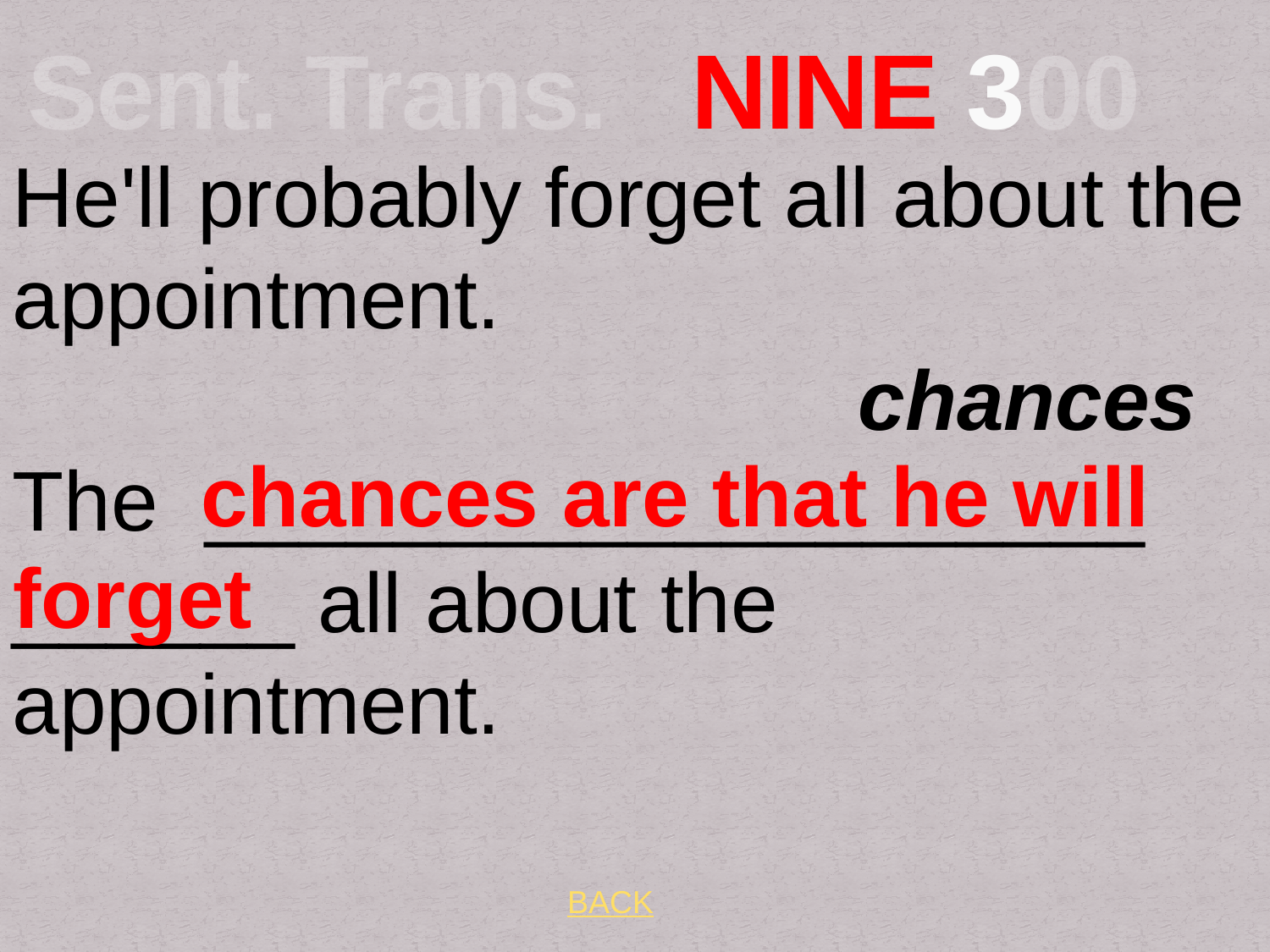

# Sent. Trans.   NINE 300
He'll probably forget all about the appointment.                                                                     chances
The  ____________________ ______ all about the appointment.
        chances are that he will forget
BACK